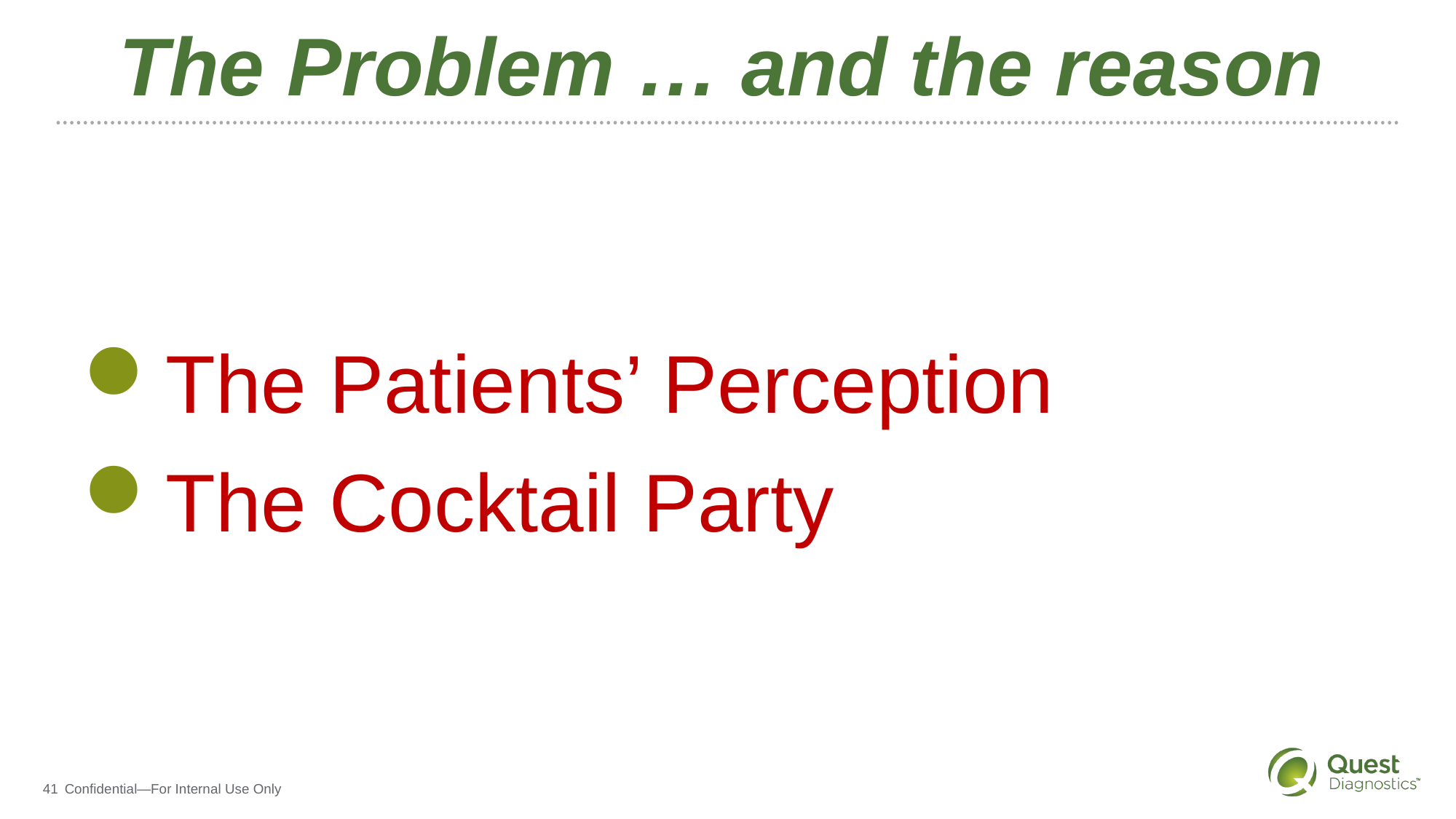

# The Problem … and the reason
The Patients’ Perception
The Cocktail Party